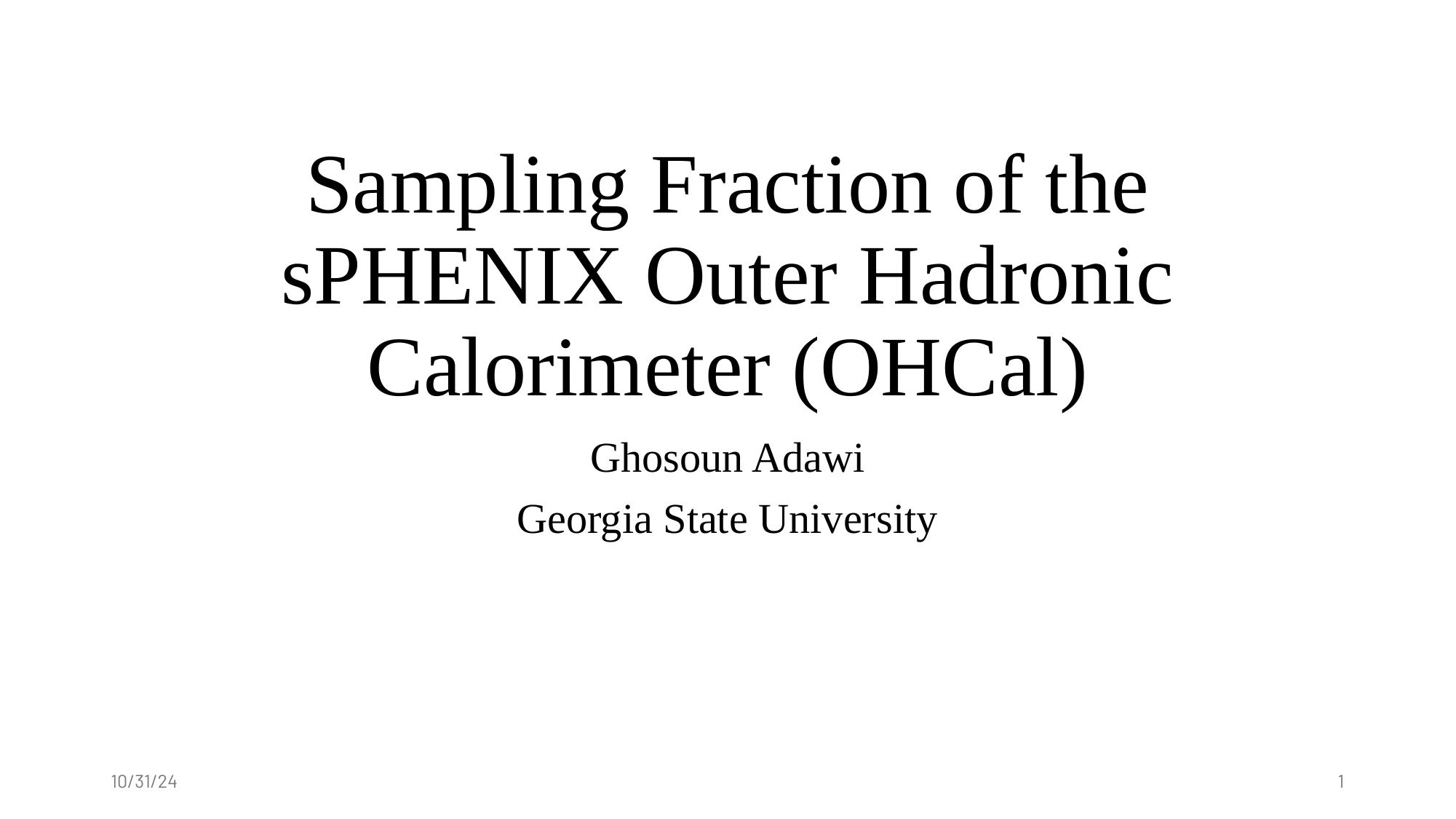

# Sampling Fraction of the sPHENIX Outer Hadronic Calorimeter (OHCal)
Ghosoun Adawi
Georgia State University

10/31/24
1